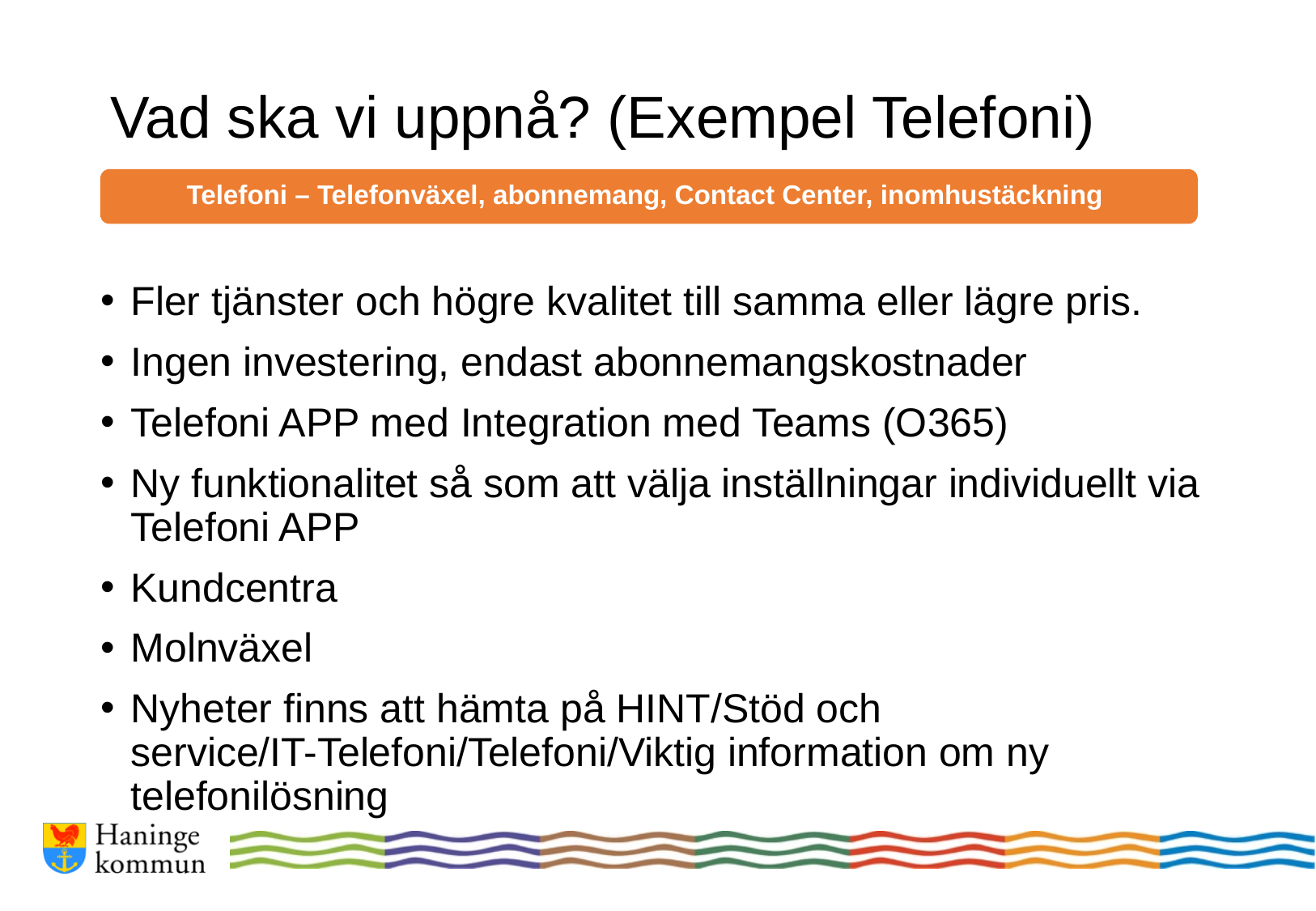

# Vad ska vi uppnå? (Exempel Telefoni)
Telefoni – Telefonväxel, abonnemang, Contact Center, inomhustäckning
Fler tjänster och högre kvalitet till samma eller lägre pris.
Ingen investering, endast abonnemangskostnader
Telefoni APP med Integration med Teams (O365)
Ny funktionalitet så som att välja inställningar individuellt via Telefoni APP
Kundcentra
Molnväxel
Nyheter finns att hämta på HINT/Stöd och service/IT-Telefoni/Telefoni/Viktig information om ny telefonilösning